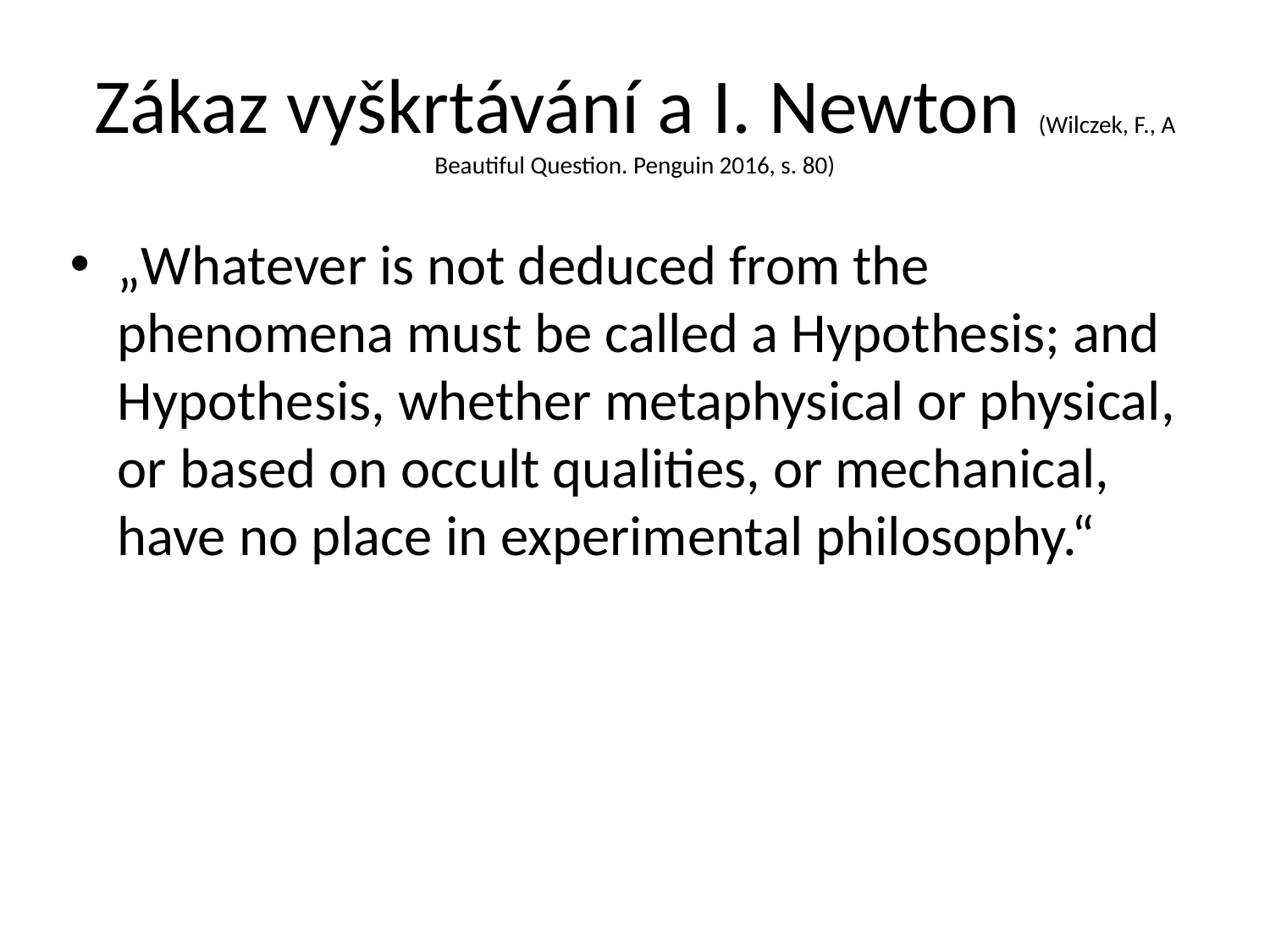

# Zákaz vyškrtávání a I. Newton (Wilczek, F., A Beautiful Question. Penguin 2016, s. 80)
„Whatever is not deduced from the phenomena must be called a Hypothesis; and Hypothesis, whether metaphysical or physical, or based on occult qualities, or mechanical, have no place in experimental philosophy.“